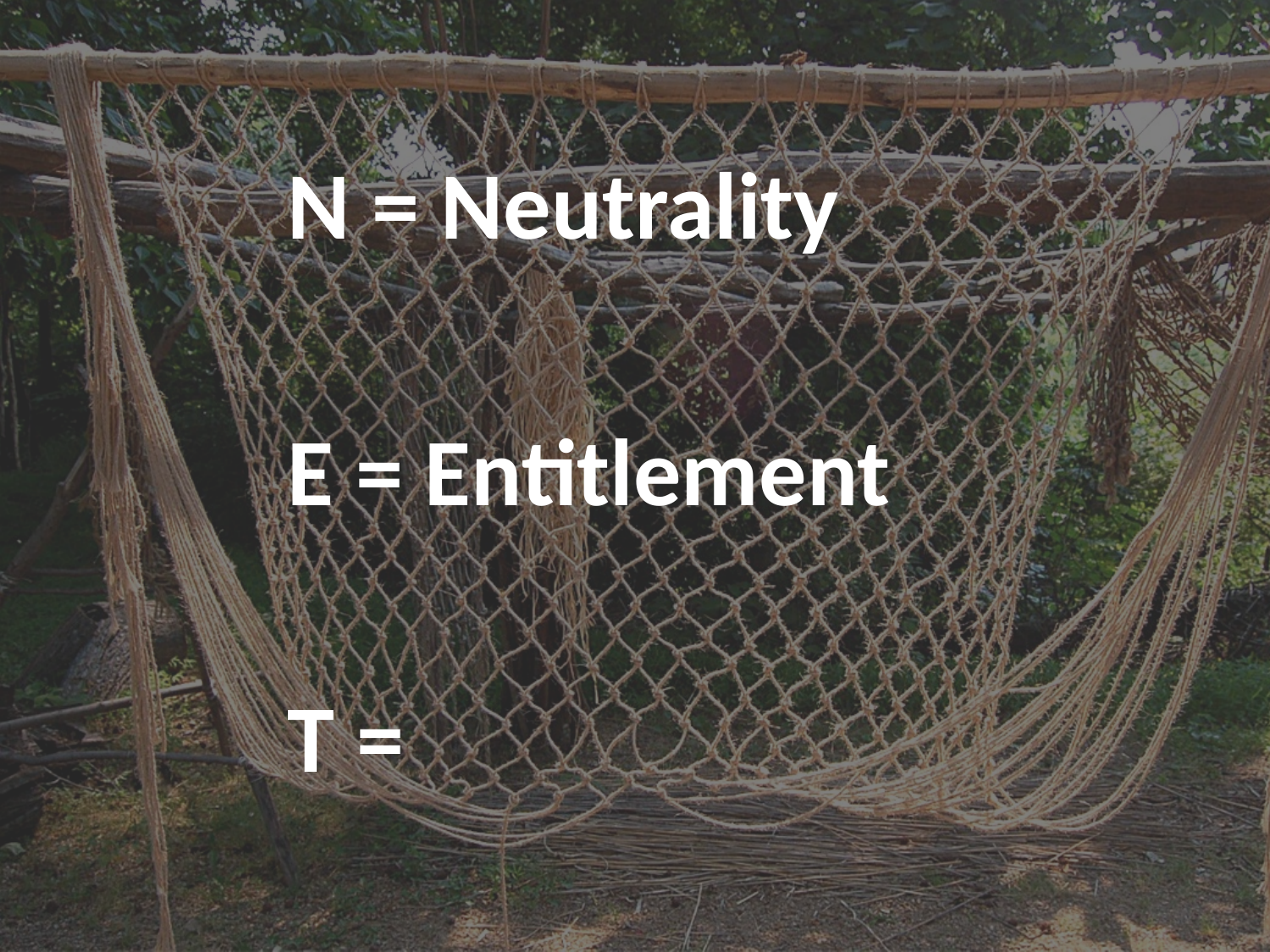

N = Neutrality

E = Entitlement

T =